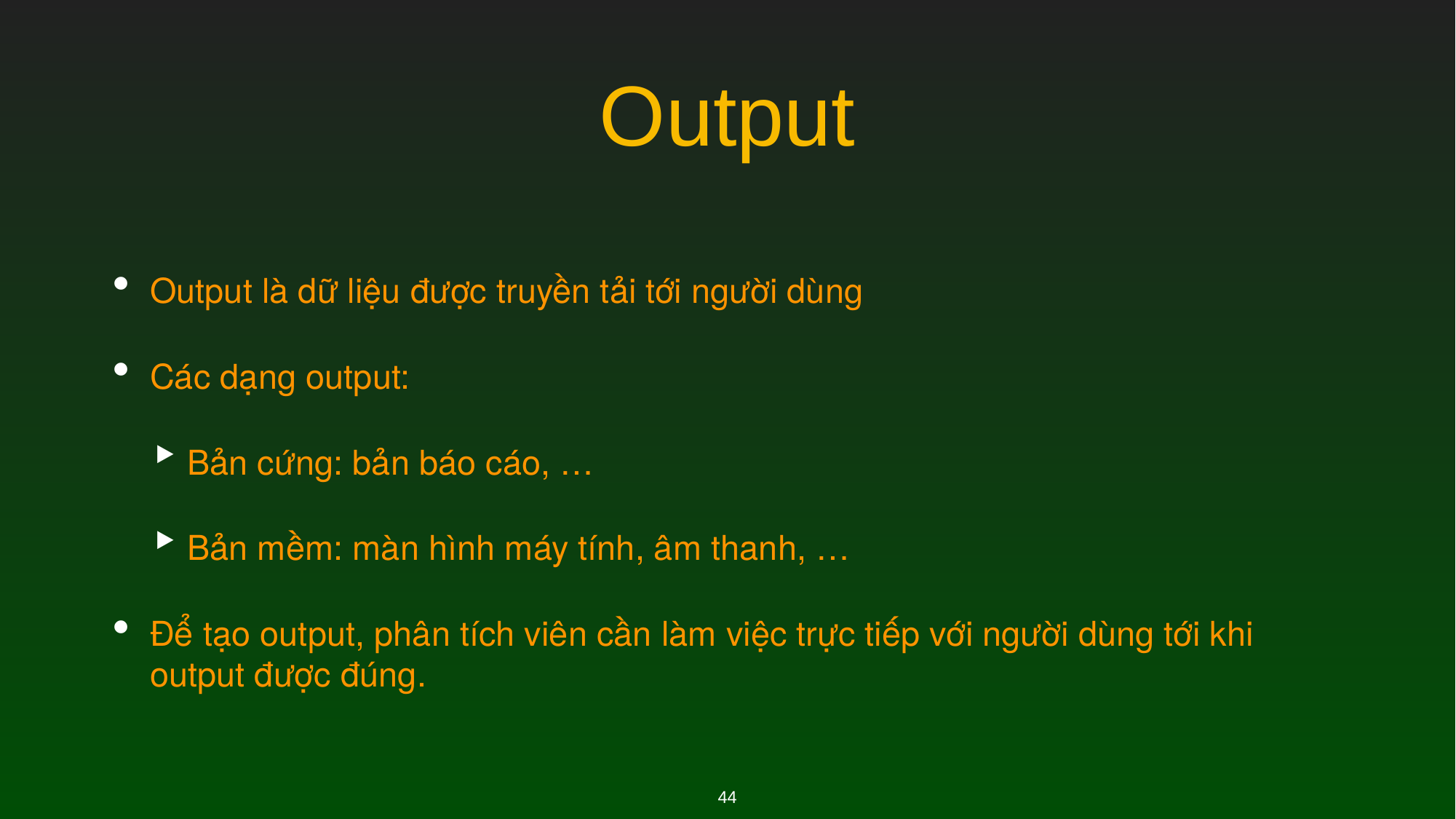

# Output
Output là dữ liệu được truyền tải tới người dùng
Các dạng output:
Bản cứng: bản báo cáo, …
Bản mềm: màn hình máy tính, âm thanh, …
Để tạo output, phân tích viên cần làm việc trực tiếp với người dùng tới khi output được đúng.
44